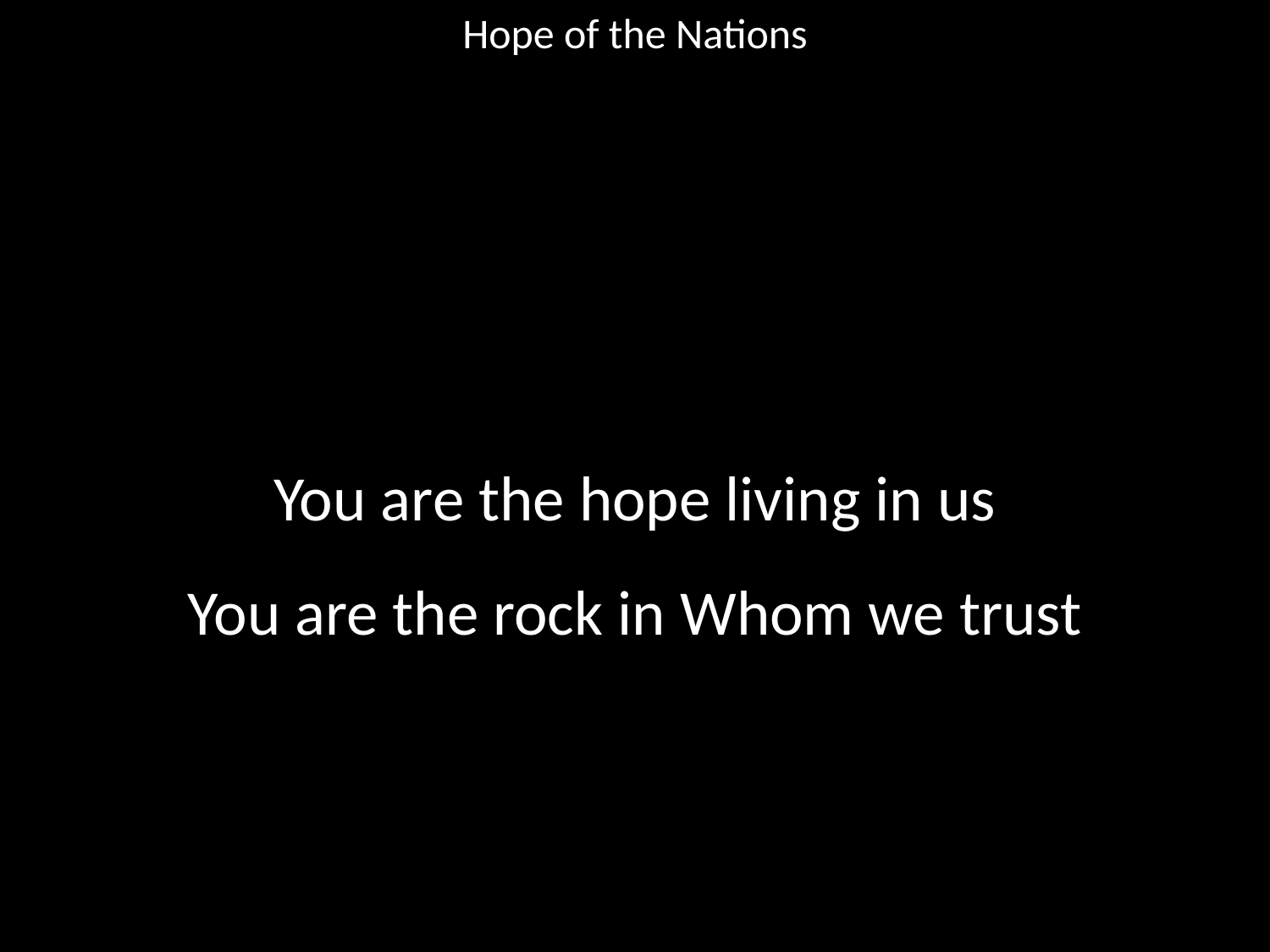

Hope of the Nations
#
You are the hope living in us
You are the rock in Whom we trust